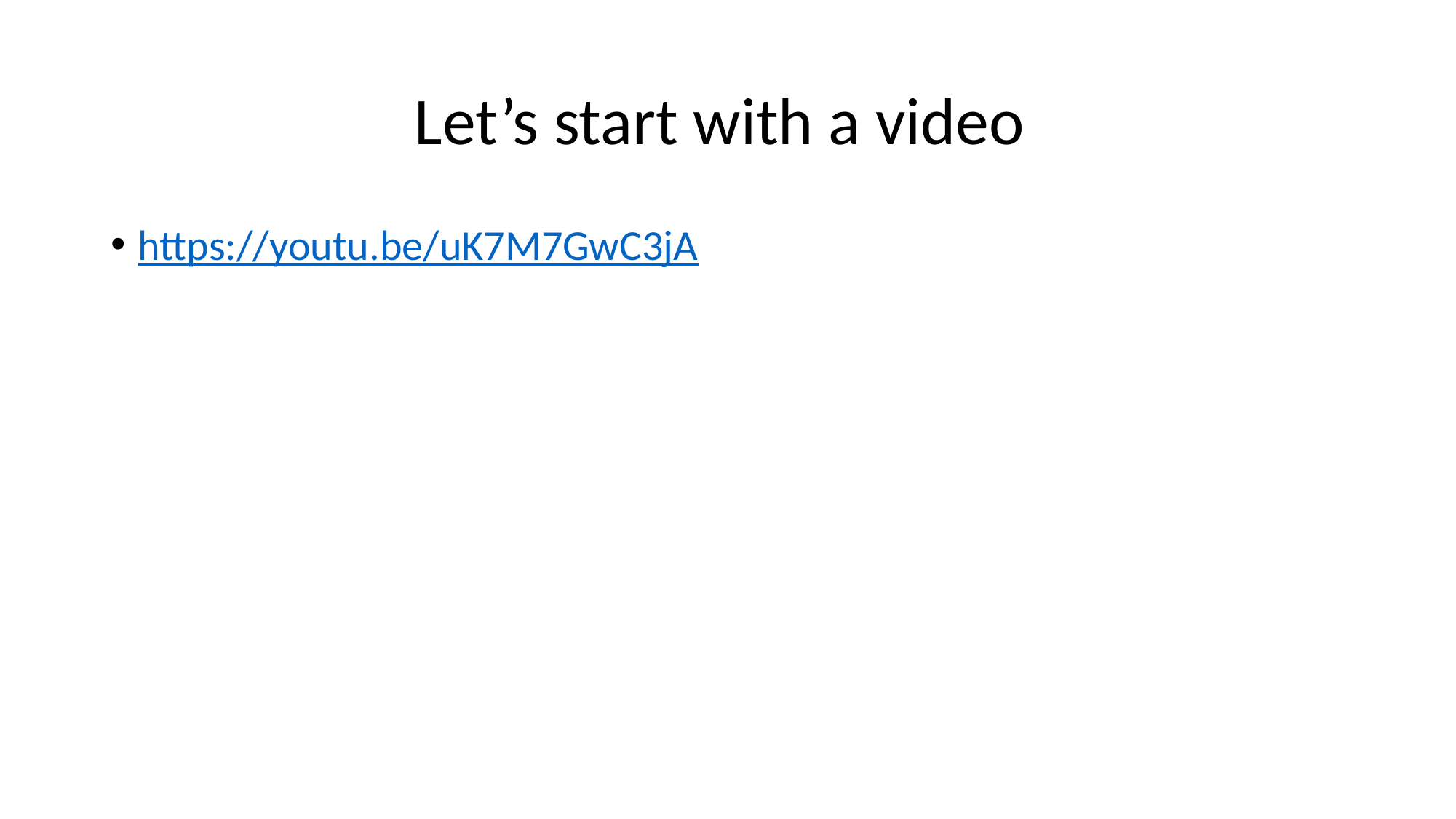

# Let’s start with a video
https://youtu.be/uK7M7GwC3jA